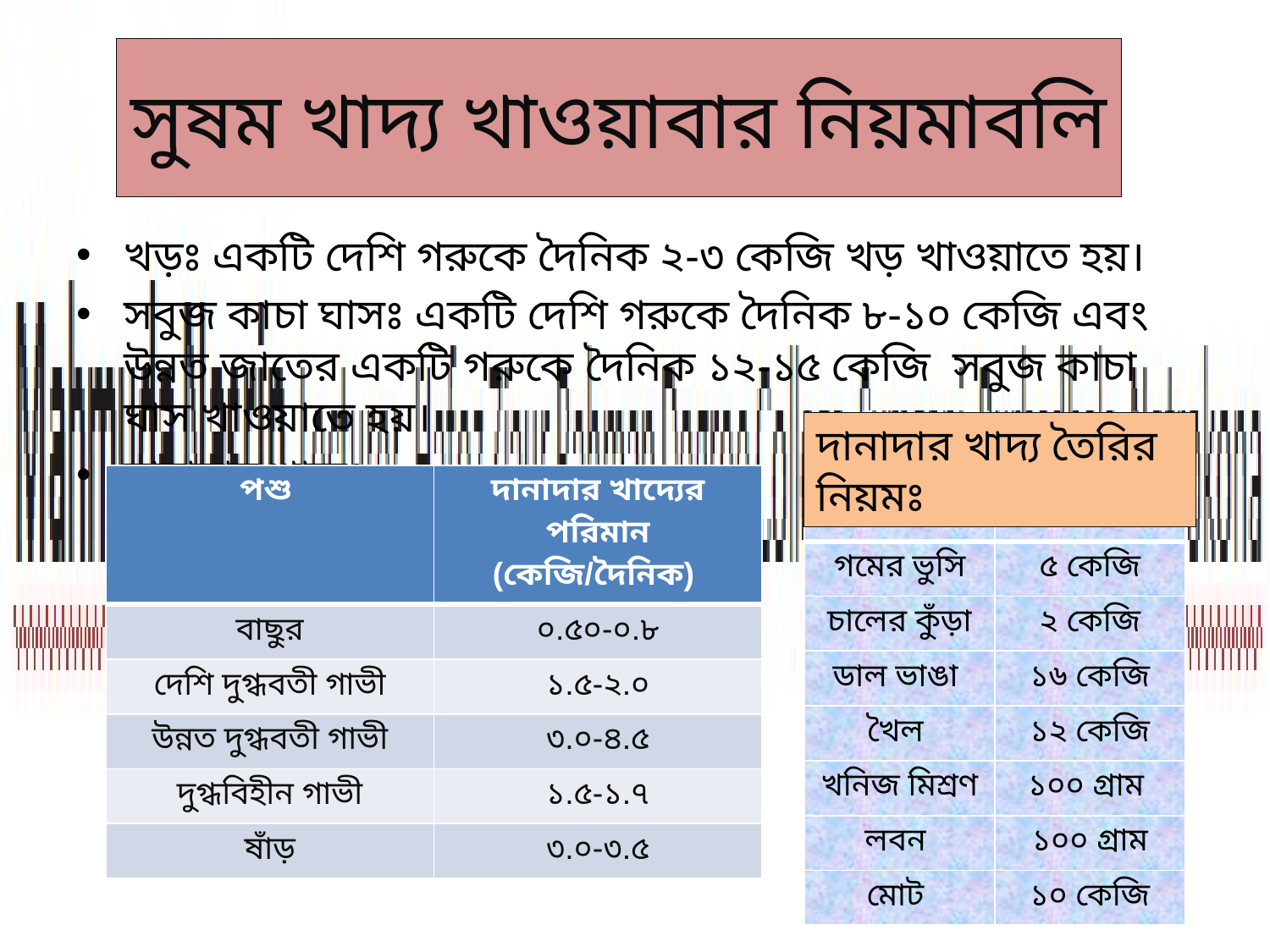

# সুষম খাদ্য খাওয়াবার নিয়মাবলি
খড়ঃ একটি দেশি গরুকে দৈনিক ২-৩ কেজি খড় খাওয়াতে হয়।
সবুজ কাচা ঘাসঃ একটি দেশি গরুকে দৈনিক ৮-১০ কেজি এবং উন্নত জাতের একটি গরুকে দৈনিক ১২-১৫ কেজি  সবুজ কাচা ঘাস খাওয়াতে হয়।
দানাদার খাদ্যঃ
দানাদার খাদ্য তৈরির নিয়মঃ
| পশু | দানাদার খাদ্যের পরিমান (কেজি/দৈনিক) |
| --- | --- |
| বাছুর | ০.৫০-০.৮ |
| দেশি দুগ্ধবতী গাভী | ১.৫-২.০ |
| উন্নত দুগ্ধবতী গাভী | ৩.০-৪.৫ |
| দুগ্ধবিহীন গাভী | ১.৫-১.৭ |
| ষাঁড় | ৩.০-৩.৫ |
| উপকরন | পরিমান |
| --- | --- |
| গমের ভুসি | ৫ কেজি |
| চালের কুঁড়া | ২ কেজি |
| ডাল ভাঙা | ১৬ কেজি |
| খৈল | ১২ কেজি |
| খনিজ মিশ্রণ | ১০০ গ্রাম |
| লবন | ১০০ গ্রাম |
| মোট | ১০ কেজি |